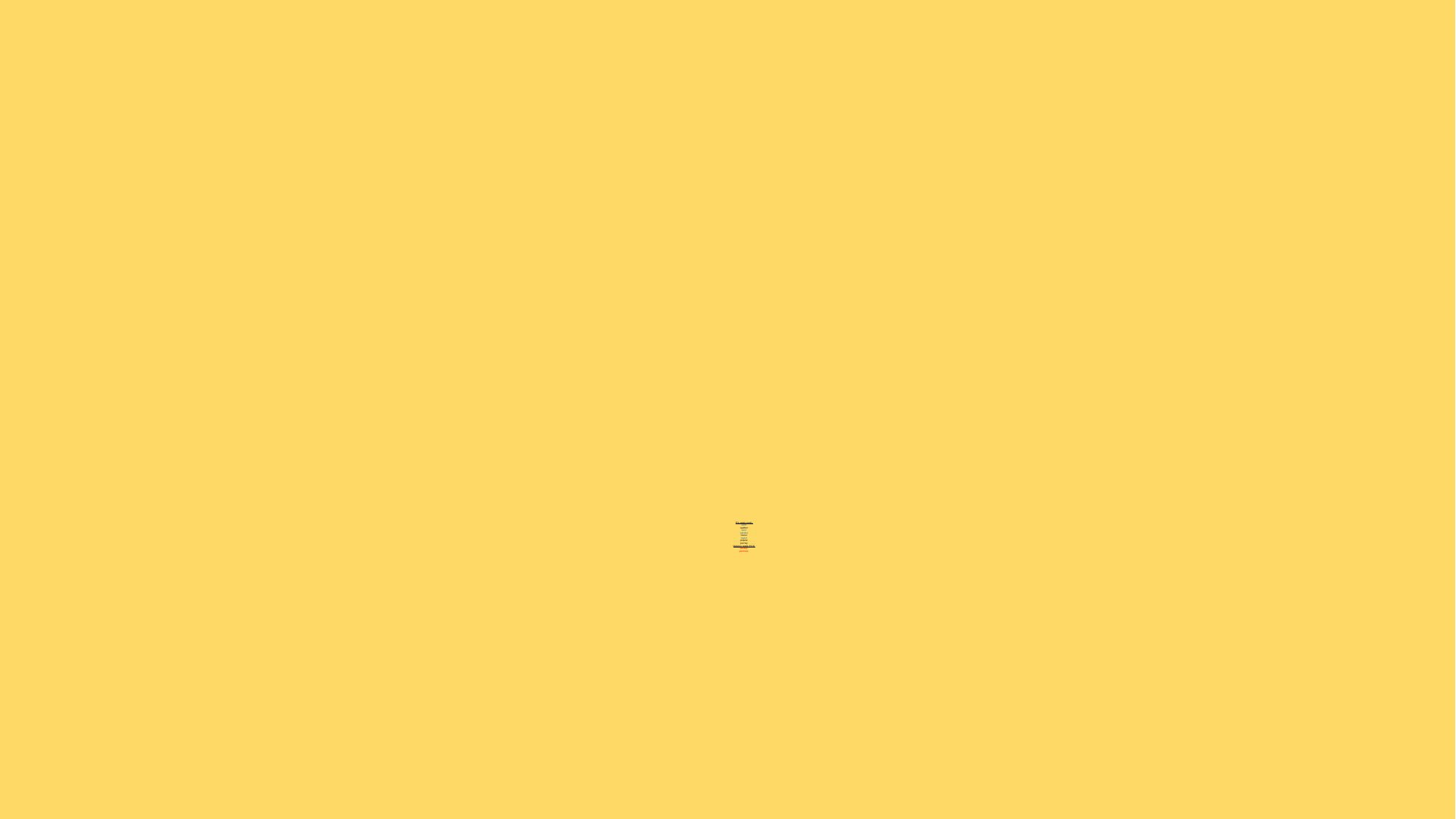

# This weeks words: earth weather learn calendar favour regular popular journey Statutory words (Y3/4) peculiar particular